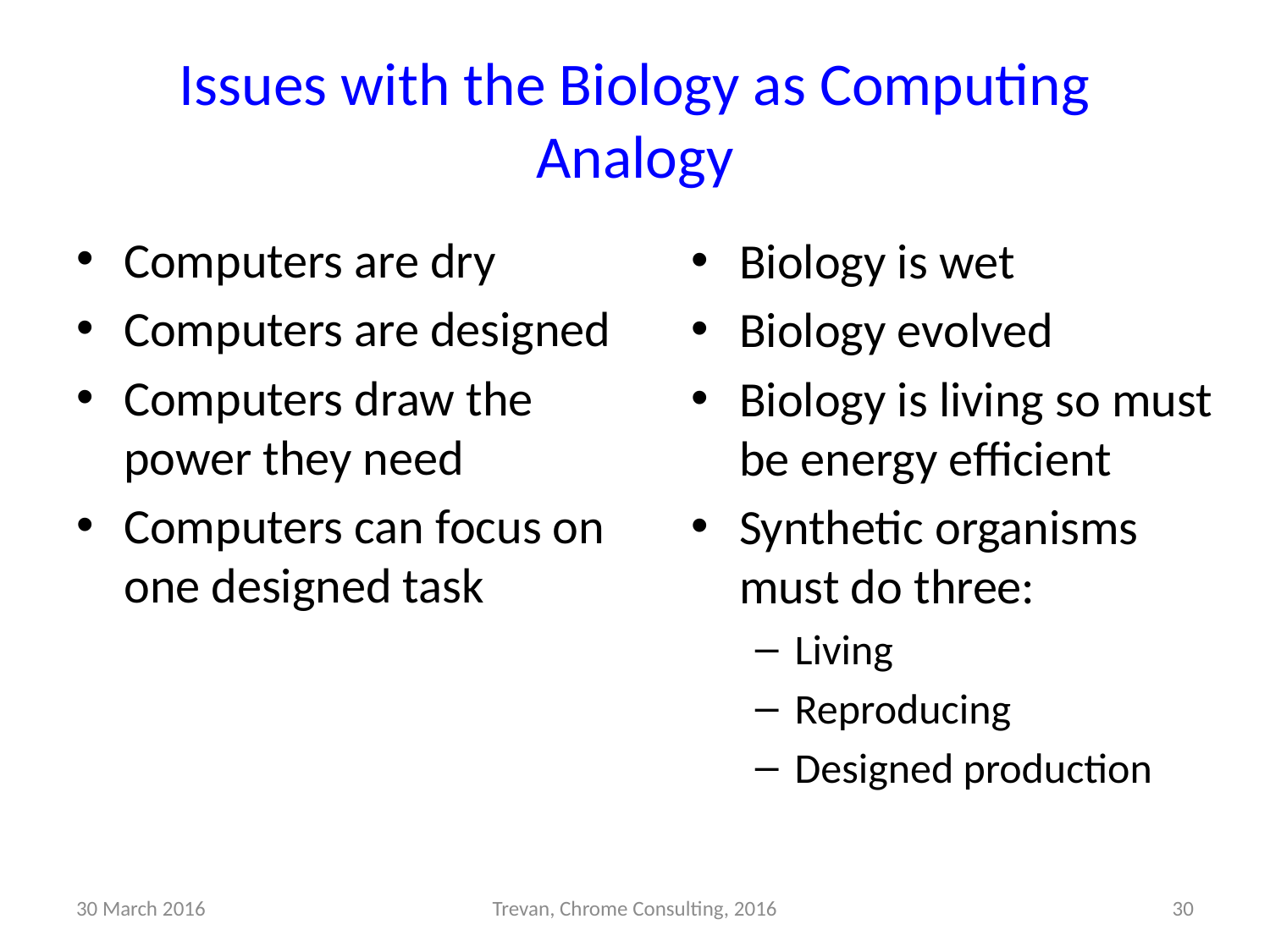

# Issues with the Biology as Computing Analogy
Computers are dry
Computers are designed
Computers draw the power they need
Computers can focus on one designed task
Biology is wet
Biology evolved
Biology is living so must be energy efficient
Synthetic organisms must do three:
Living
Reproducing
Designed production

30 March 2016
Trevan, Chrome Consulting, 2016
30